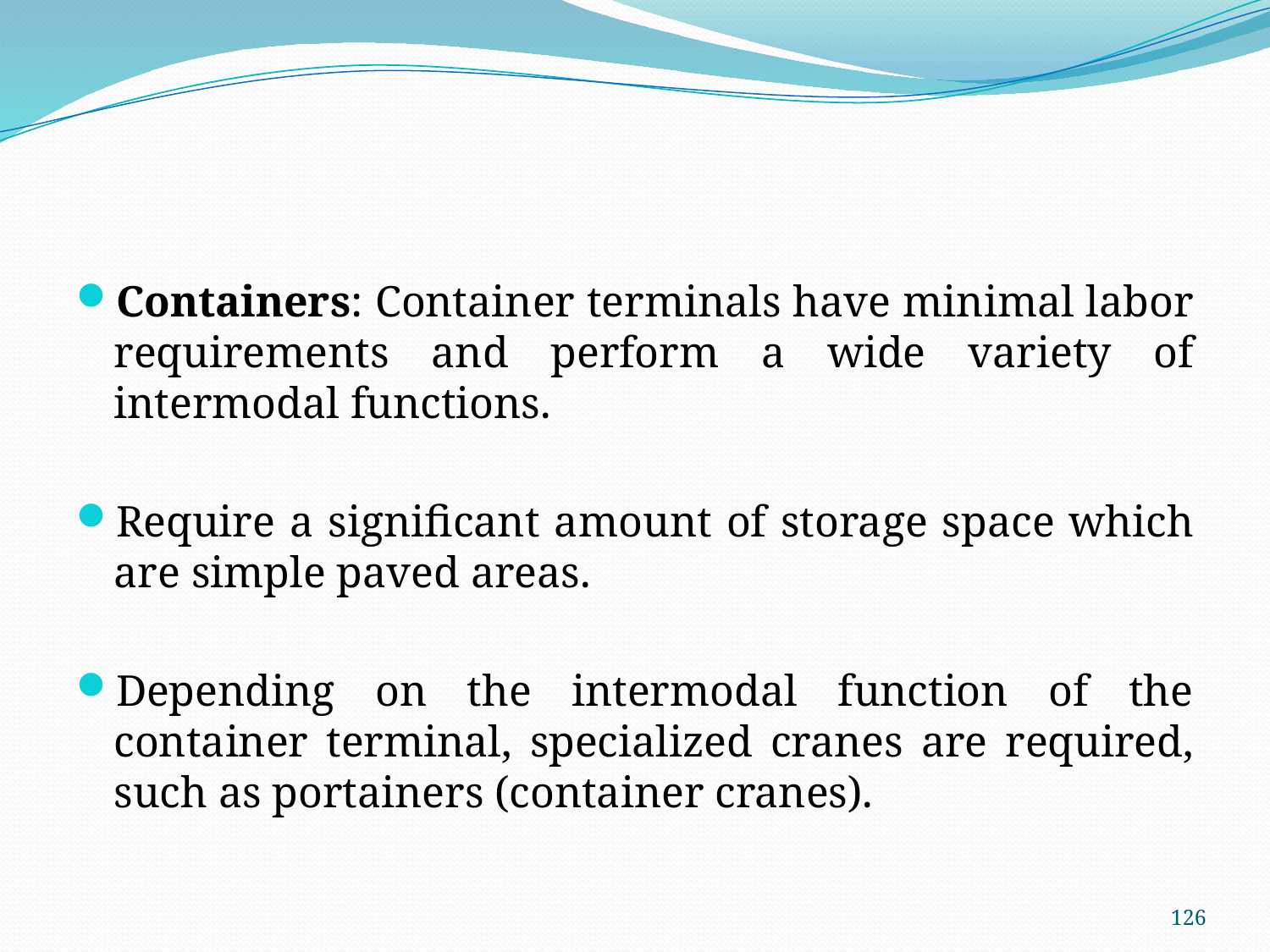

#
Containers: Container terminals have minimal labor requirements and perform a wide variety of intermodal functions.

Require a significant amount of storage space which are simple paved areas.

Depending on the intermodal function of the container terminal, specialized cranes are required, such as portainers (container cranes).
126